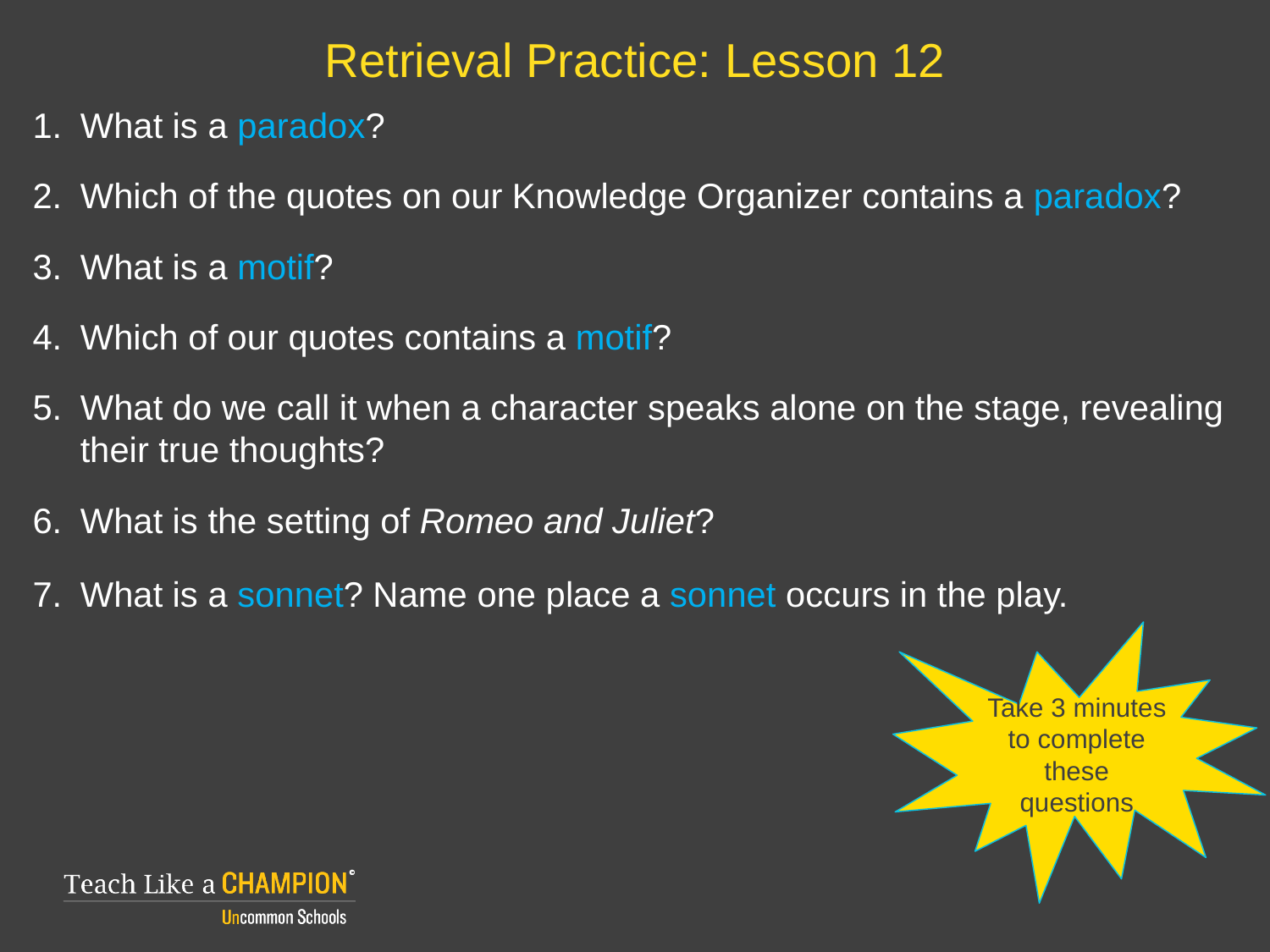

# Retrieval Practice: Lesson 12
What is a paradox?
Which of the quotes on our Knowledge Organizer contains a paradox?
What is a motif?
Which of our quotes contains a motif?
What do we call it when a character speaks alone on the stage, revealing their true thoughts?
What is the setting of Romeo and Juliet?
What is a sonnet? Name one place a sonnet occurs in the play.
Take 3 minutes to complete these questions